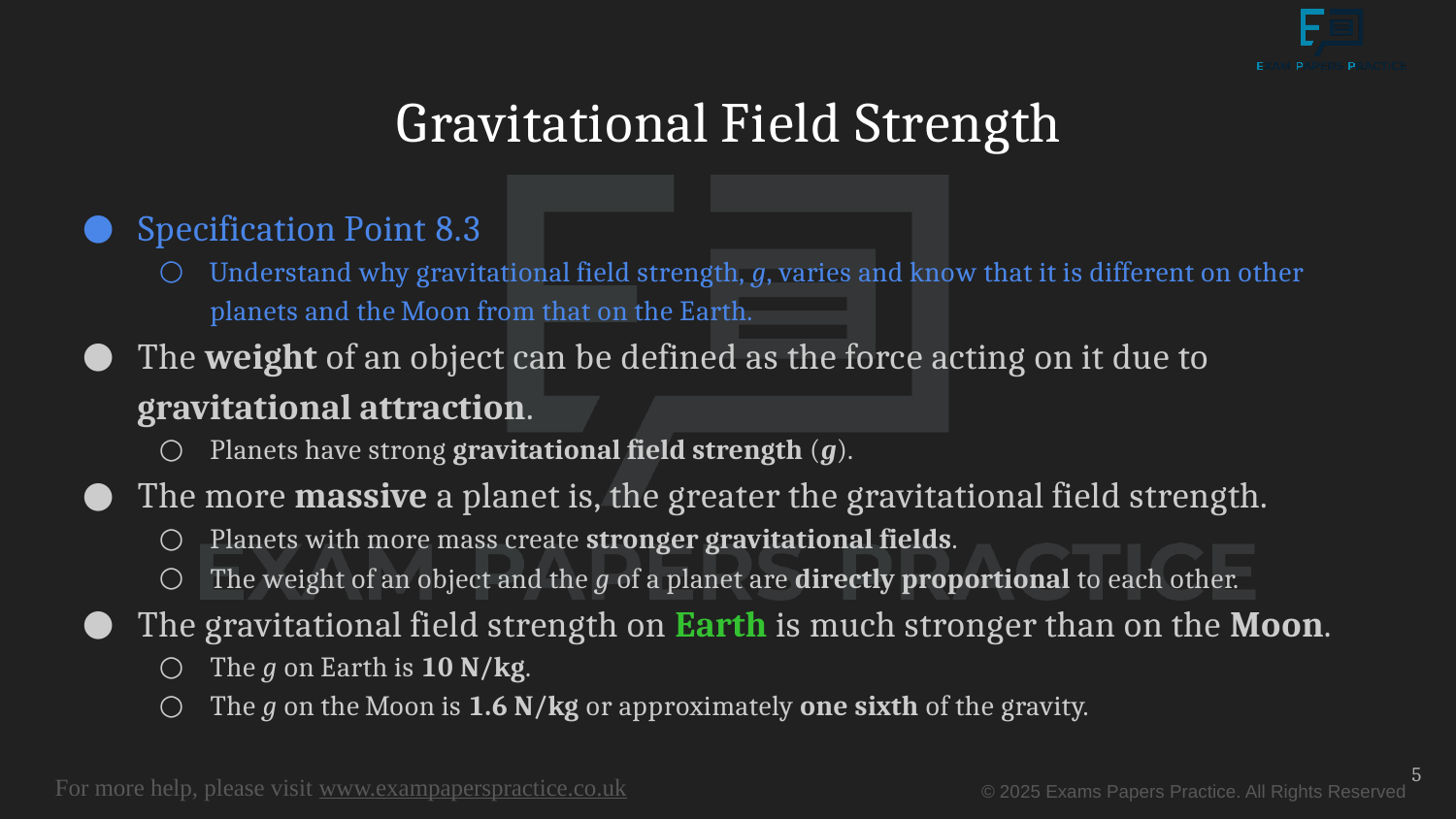

# Gravitational Field Strength
Specification Point 8.3
Understand why gravitational field strength, g, varies and know that it is different on other planets and the Moon from that on the Earth.
The weight of an object can be defined as the force acting on it due to gravitational attraction.
Planets have strong gravitational field strength (g).
The more massive a planet is, the greater the gravitational field strength.
Planets with more mass create stronger gravitational fields.
The weight of an object and the g of a planet are directly proportional to each other.
The gravitational field strength on Earth is much stronger than on the Moon.
The g on Earth is 10 N/kg.
The g on the Moon is 1.6 N/kg or approximately one sixth of the gravity.
5